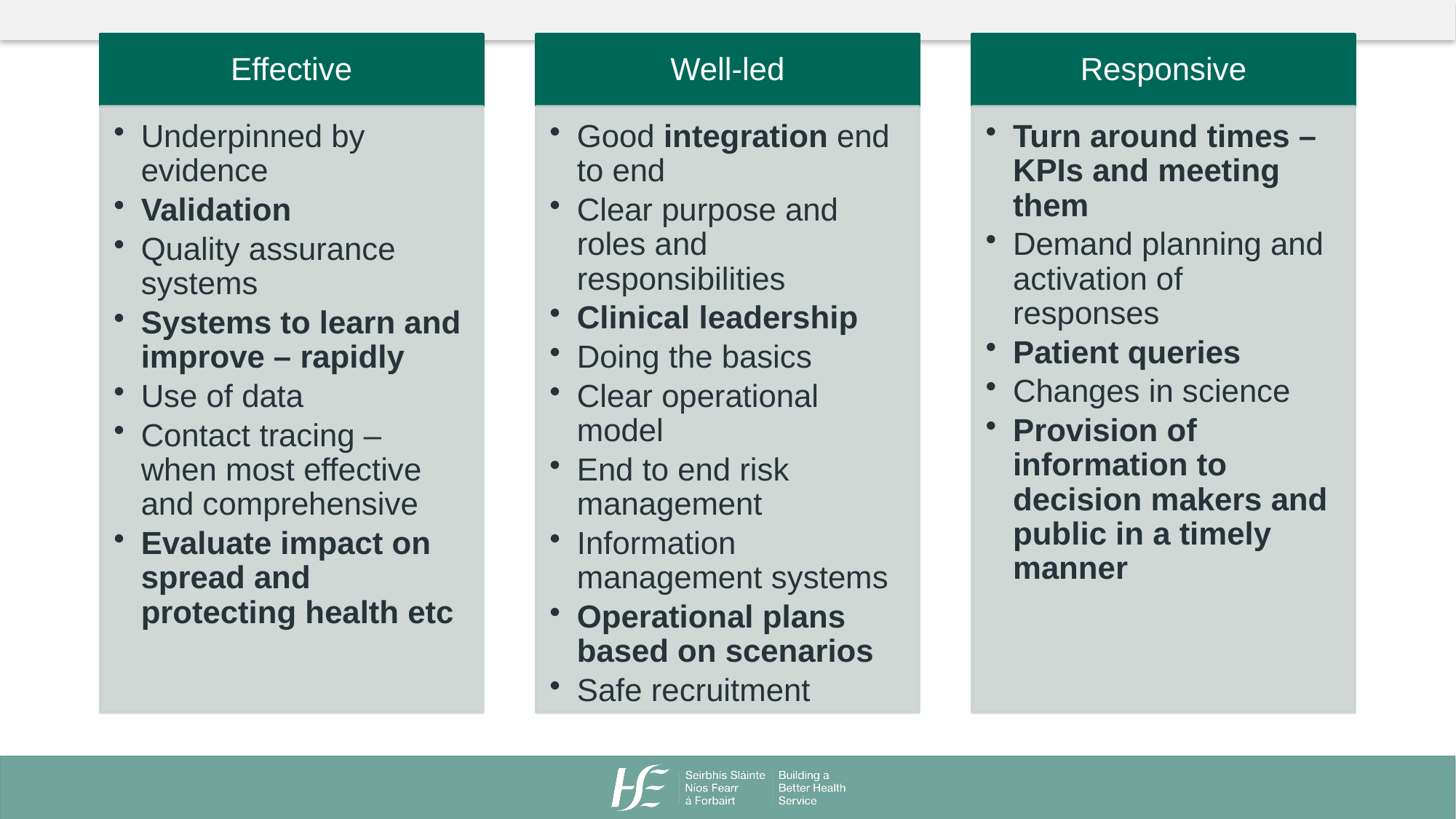

Effective
Underpinned by evidence
Validation
Quality assurance systems
Systems to learn and improve – rapidly
Use of data
Contact tracing – when most effective and comprehensive
Evaluate impact on spread and protecting health etc

Well-led
Good integration end to end
Clear purpose and roles and responsibilities
Clinical leadership
Doing the basics
Clear operational model
End to end risk management
Information management systems
Operational plans based on scenarios
Safe recruitment
Responsive
Turn around times – KPIs and meeting them
Demand planning and activation of responses
Patient queries
Changes in science
Provision of information to decision makers and public in a timely manner